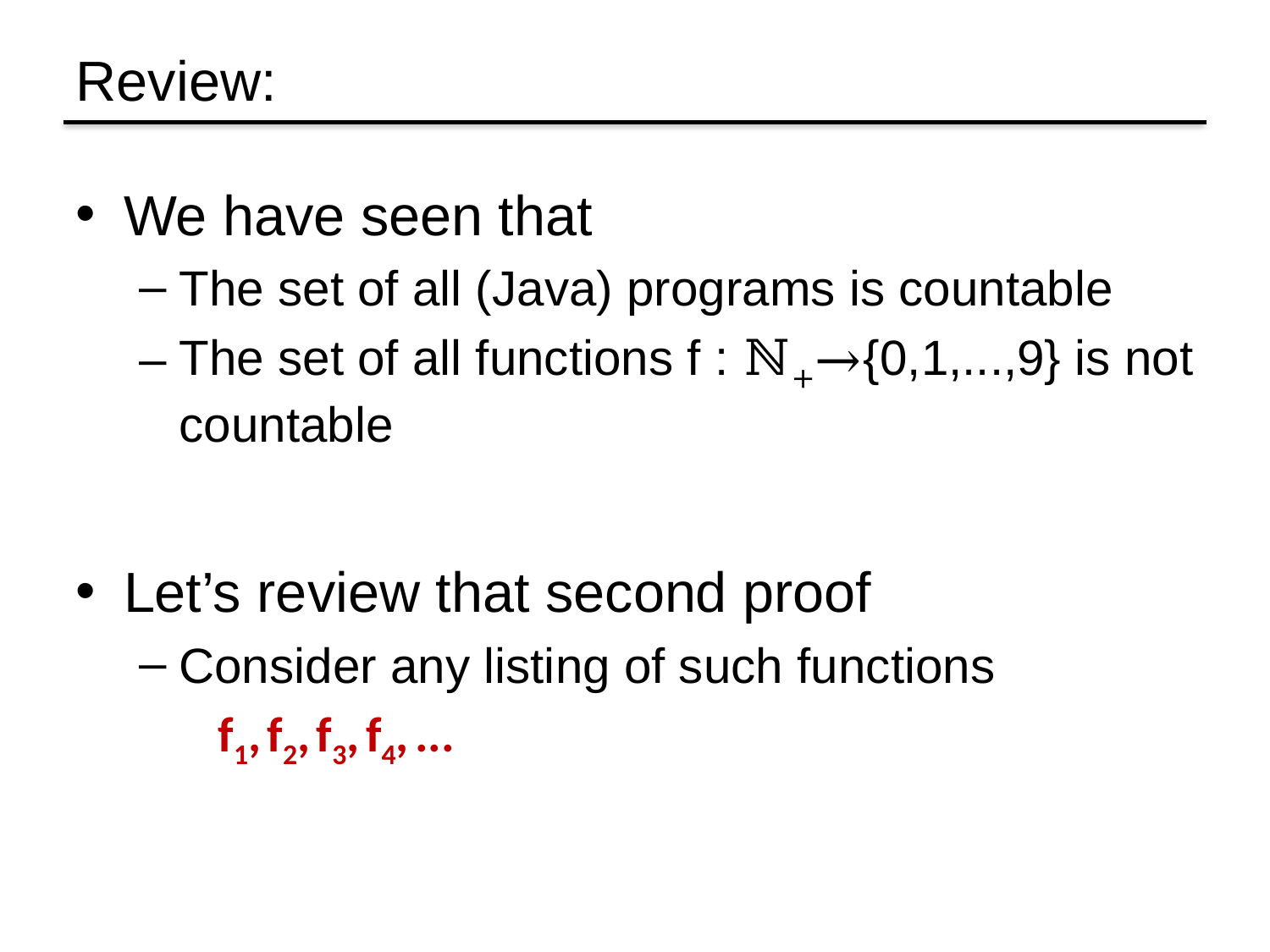

# Review:
We have seen that
The set of all (Java) programs is countable
The set of all functions f : ℕ+→{0,1,...,9} is not countable

Let’s review that second proof
Consider any listing of such functions
       f1, f2, f3, f4, ...